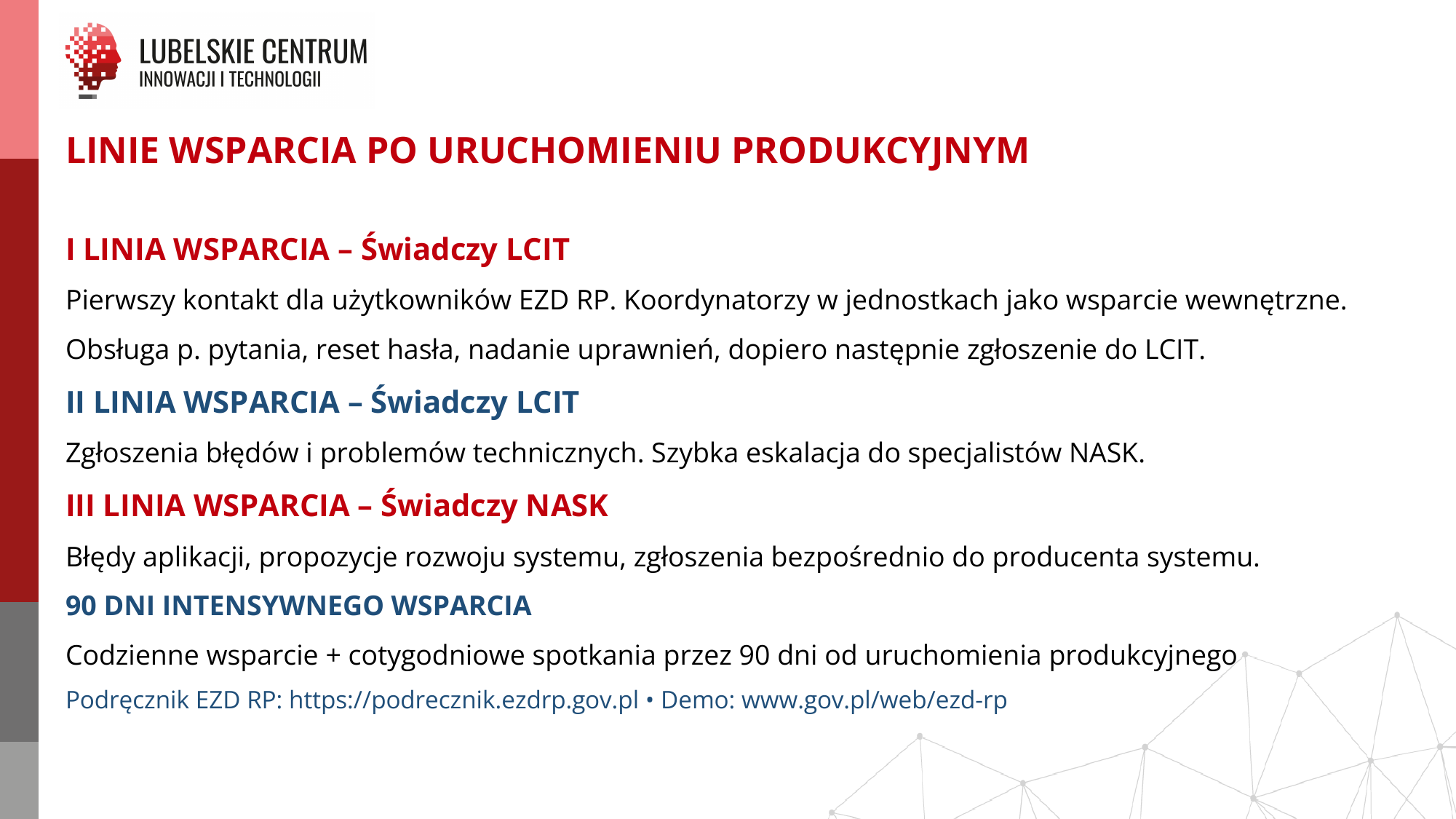

LINIE WSPARCIA PO URUCHOMIENIU PRODUKCYJNYM
I LINIA WSPARCIA – Świadczy LCIT
Pierwszy kontakt dla użytkowników EZD RP. Koordynatorzy w jednostkach jako wsparcie wewnętrzne. Obsługa p. pytania, reset hasła, nadanie uprawnień, dopiero następnie zgłoszenie do LCIT.
II LINIA WSPARCIA – Świadczy LCIT
Zgłoszenia błędów i problemów technicznych. Szybka eskalacja do specjalistów NASK.
III LINIA WSPARCIA – Świadczy NASK
Błędy aplikacji, propozycje rozwoju systemu, zgłoszenia bezpośrednio do producenta systemu.
90 DNI INTENSYWNEGO WSPARCIA
Codzienne wsparcie + cotygodniowe spotkania przez 90 dni od uruchomienia produkcyjnego
Podręcznik EZD RP: https://podrecznik.ezdrp.gov.pl • Demo: www.gov.pl/web/ezd-rp